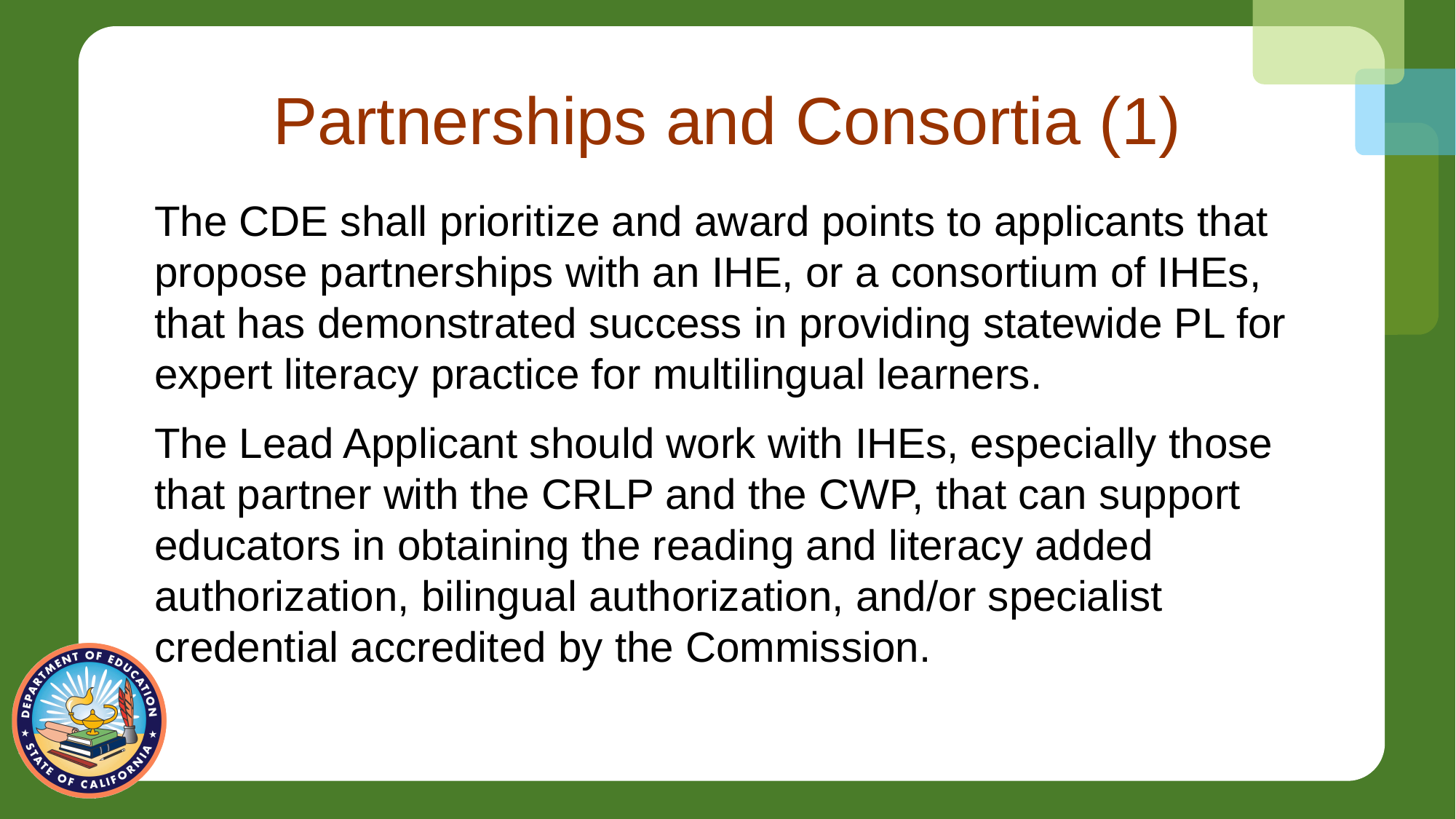

# Partnerships and Consortia (1)
The CDE shall prioritize and award points to applicants that propose partnerships with an IHE, or a consortium of IHEs, that has demonstrated success in providing statewide PL for expert literacy practice for multilingual learners.
The Lead Applicant should work with IHEs, especially those that partner with the CRLP and the CWP, that can support educators in obtaining the reading and literacy added authorization, bilingual authorization, and/or specialist credential accredited by the Commission.